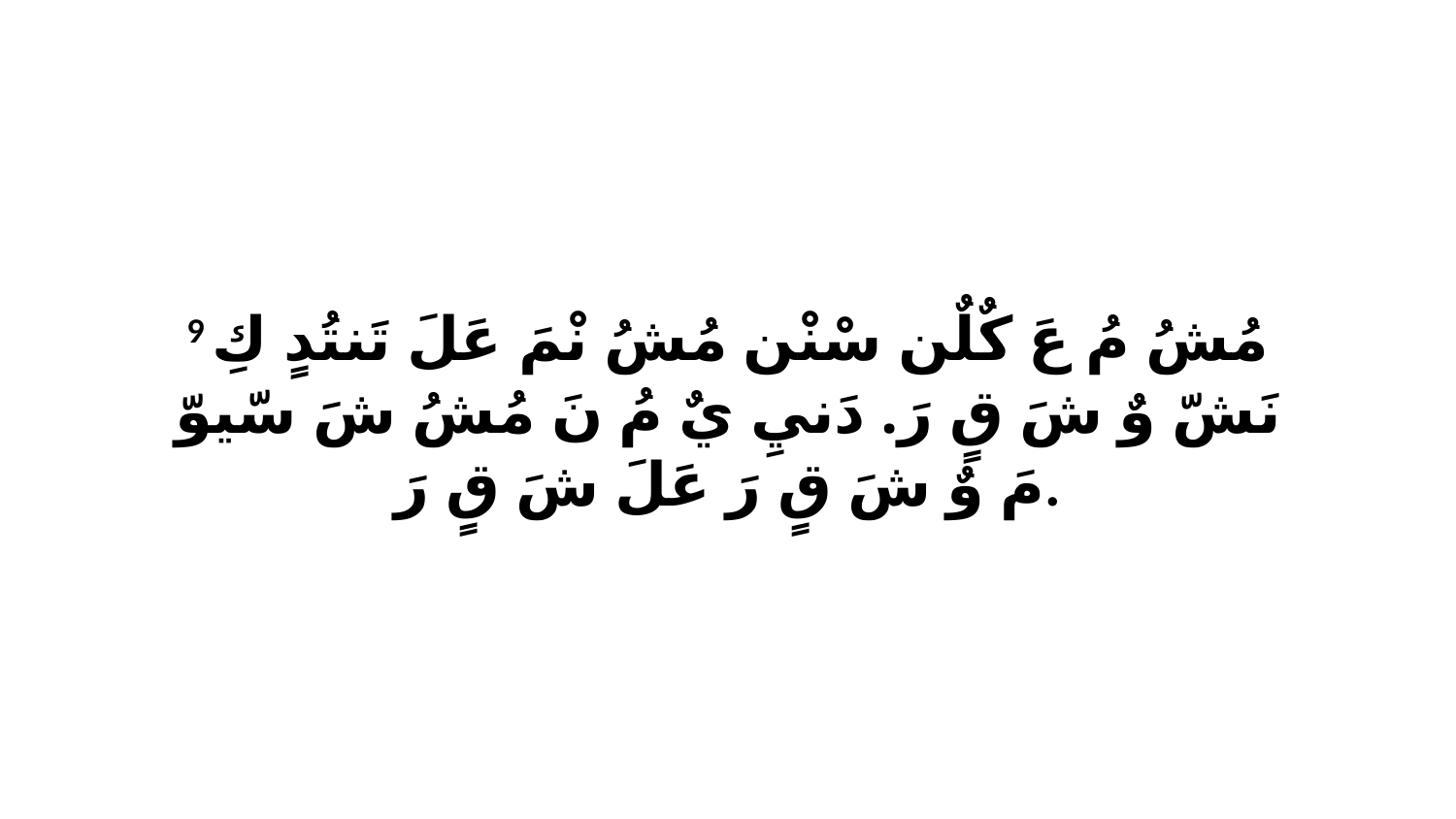

9 مُشُ مُ عَ كٌلٌن سْنْن مُشُ نْمَ عَلَ تَنتُدٍ كِ نَشّ وٌ شَ قٍ رَ. دَنيِ يٌ مُ نَ مُشُ شَ سّيوّ مَ وٌ شَ قٍ رَ عَلَ شَ قٍ رَ.